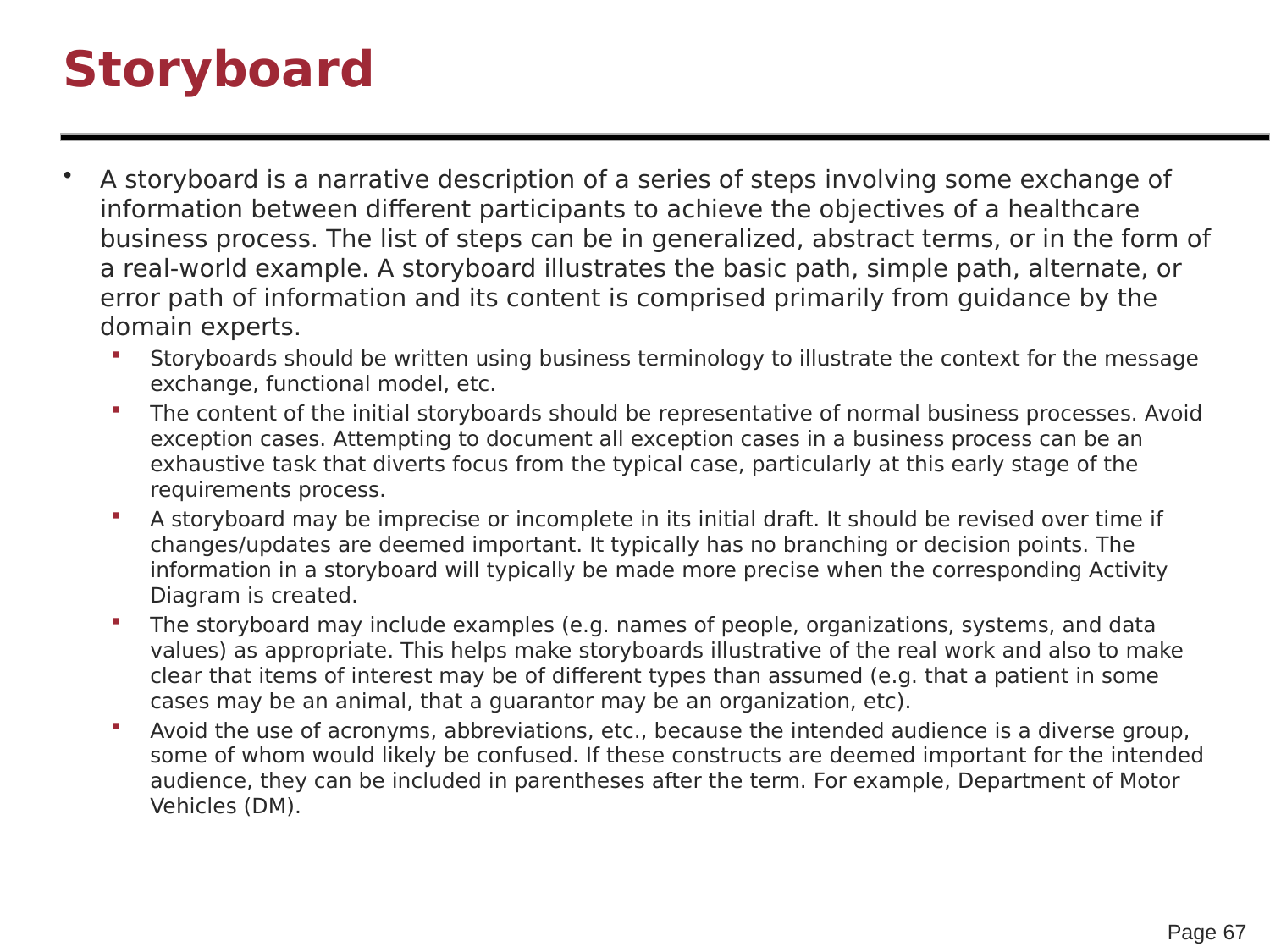

# Storyboard
A storyboard is a narrative description of a series of steps involving some exchange of information between different participants to achieve the objectives of a healthcare business process. The list of steps can be in generalized, abstract terms, or in the form of a real-world example. A storyboard illustrates the basic path, simple path, alternate, or error path of information and its content is comprised primarily from guidance by the domain experts.
Storyboards should be written using business terminology to illustrate the context for the message exchange, functional model, etc.
The content of the initial storyboards should be representative of normal business processes. Avoid exception cases. Attempting to document all exception cases in a business process can be an exhaustive task that diverts focus from the typical case, particularly at this early stage of the requirements process.
A storyboard may be imprecise or incomplete in its initial draft. It should be revised over time if changes/updates are deemed important. It typically has no branching or decision points. The information in a storyboard will typically be made more precise when the corresponding Activity Diagram is created.
The storyboard may include examples (e.g. names of people, organizations, systems, and data values) as appropriate. This helps make storyboards illustrative of the real work and also to make clear that items of interest may be of different types than assumed (e.g. that a patient in some cases may be an animal, that a guarantor may be an organization, etc).
Avoid the use of acronyms, abbreviations, etc., because the intended audience is a diverse group, some of whom would likely be confused. If these constructs are deemed important for the intended audience, they can be included in parentheses after the term. For example, Department of Motor Vehicles (DM).